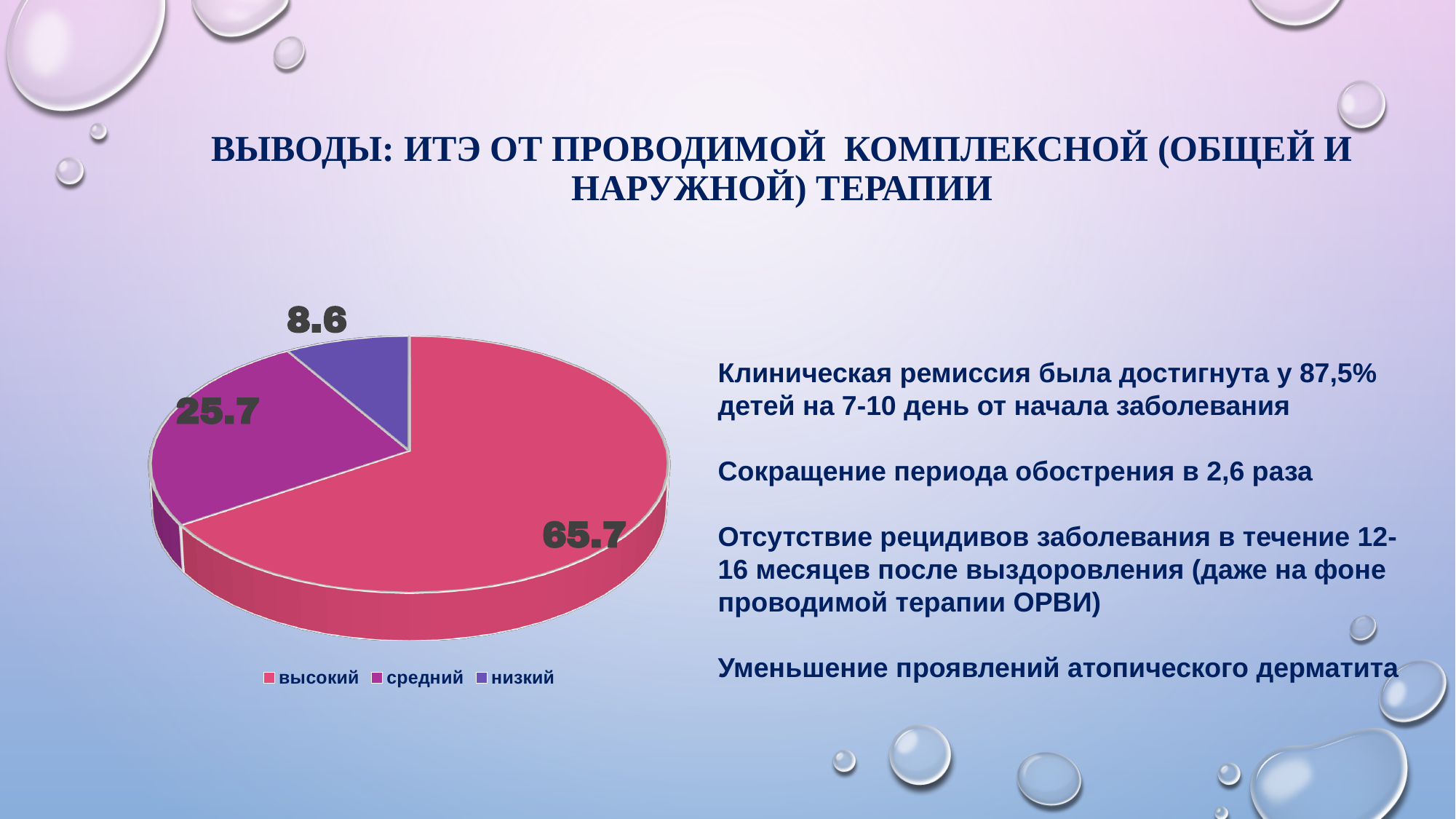

# Выводы: ИТЭ от проводимой  комплексной (общей и наружной) терапии

[unsupported chart]

Клиническая ремиссия была достигнута у 87,5% детей на 7-10 день от начала заболевания

Сокращение периода обострения в 2,6 раза

Отсутствие рецидивов заболевания в течение 12-16 месяцев после выздоровления (даже на фоне проводимой терапии ОРВИ)

Уменьшение проявлений атопического дерматита